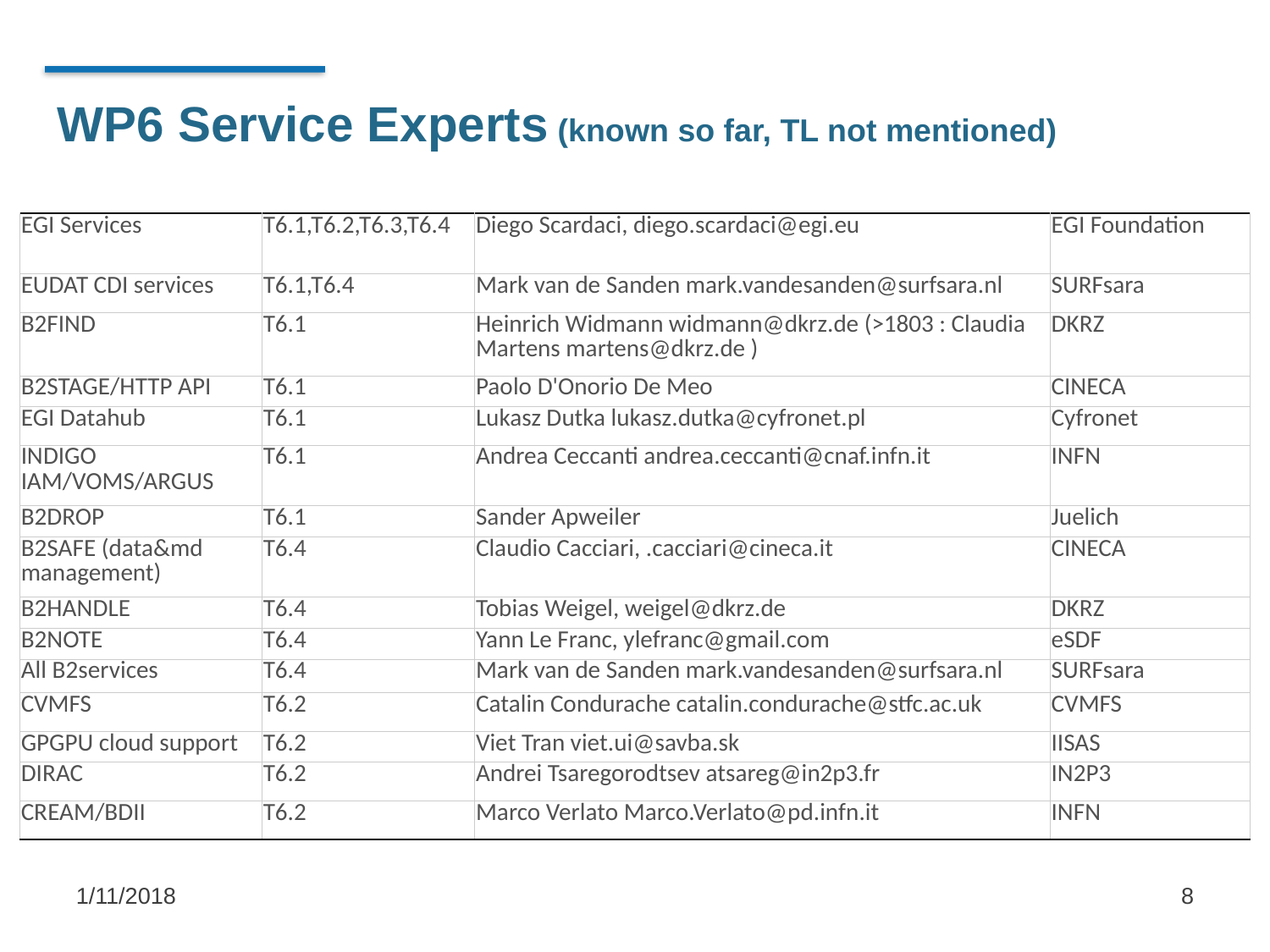

# WP6 Service Experts (known so far, TL not mentioned)

| EGI Services | T6.1,T6.2,T6.3,T6.4 | Diego Scardaci, diego.scardaci@egi.eu | EGI Foundation |
| --- | --- | --- | --- |
| EUDAT CDI services | T6.1,T6.4 | Mark van de Sanden mark.vandesanden@surfsara.nl | SURFsara |
| B2FIND | T6.1 | Heinrich Widmann widmann@dkrz.de (>1803 : Claudia Martens martens@dkrz.de ) | DKRZ |
| B2STAGE/HTTP API | T6.1 | Paolo D'Onorio De Meo | CINECA |
| EGI Datahub | T6.1 | Lukasz Dutka lukasz.dutka@cyfronet.pl | Cyfronet |
| INDIGO IAM/VOMS/ARGUS | T6.1 | Andrea Ceccanti andrea.ceccanti@cnaf.infn.it | INFN |
| B2DROP | T6.1 | Sander Apweiler | Juelich |
| B2SAFE (data&md management) | T6.4 | Claudio Cacciari, .cacciari@cineca.it | CINECA |
| B2HANDLE | T6.4 | Tobias Weigel, weigel@dkrz.de | DKRZ |
| B2NOTE | T6.4 | Yann Le Franc, ylefranc@gmail.com | eSDF |
| All B2services | T6.4 | Mark van de Sanden mark.vandesanden@surfsara.nl | SURFsara |
| CVMFS | T6.2 | Catalin Condurache catalin.condurache@stfc.ac.uk | CVMFS |
| GPGPU cloud support | T6.2 | Viet Tran viet.ui@savba.sk | IISAS |
| DIRAC | T6.2 | Andrei Tsaregorodtsev atsareg@in2p3.fr | IN2P3 |
| CREAM/BDII | T6.2 | Marco Verlato Marco.Verlato@pd.infn.it | INFN |
1/11/2018
8